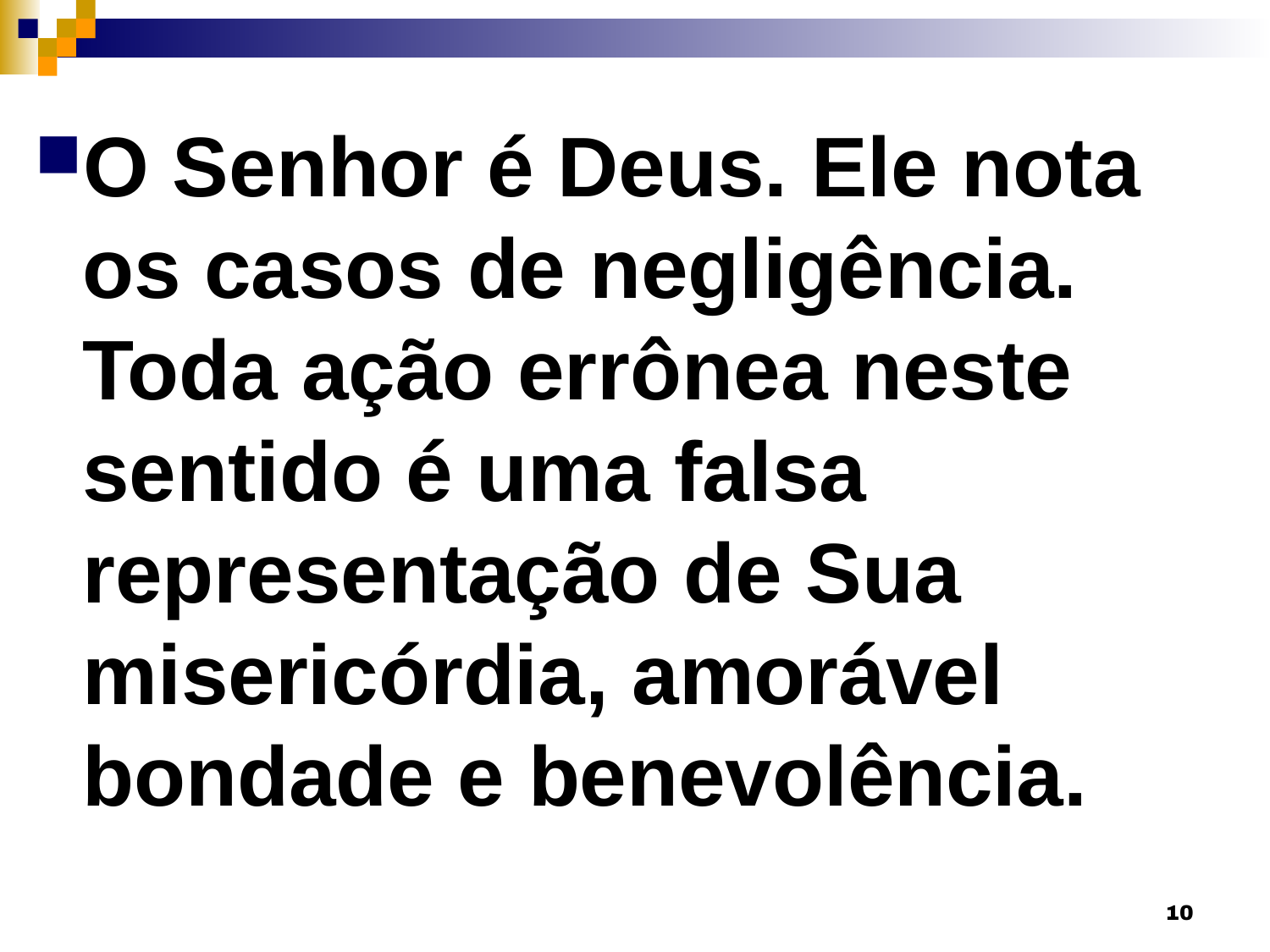

O Senhor é Deus. Ele nota os casos de negligência. Toda ação errônea neste sentido é uma falsa representação de Sua misericórdia, amorável bondade e benevolência.
10